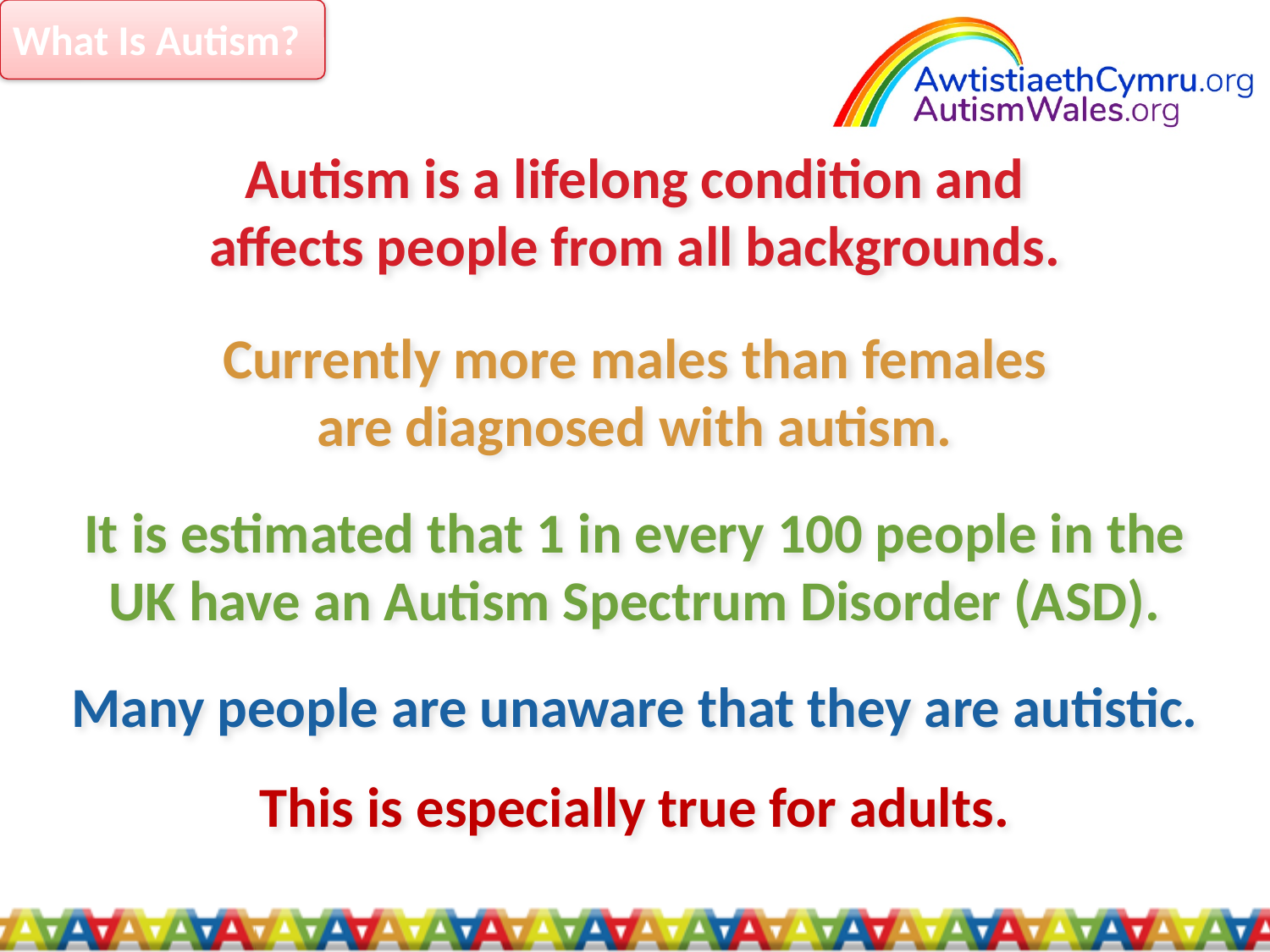

What Is Autism?

Autism is a lifelong condition and affects people from all backgrounds.
Currently more males than females are diagnosed with autism.
It is estimated that 1 in every 100 people in the UK have an Autism Spectrum Disorder (ASD).
Many people are unaware that they are autistic.
This is especially true for adults.